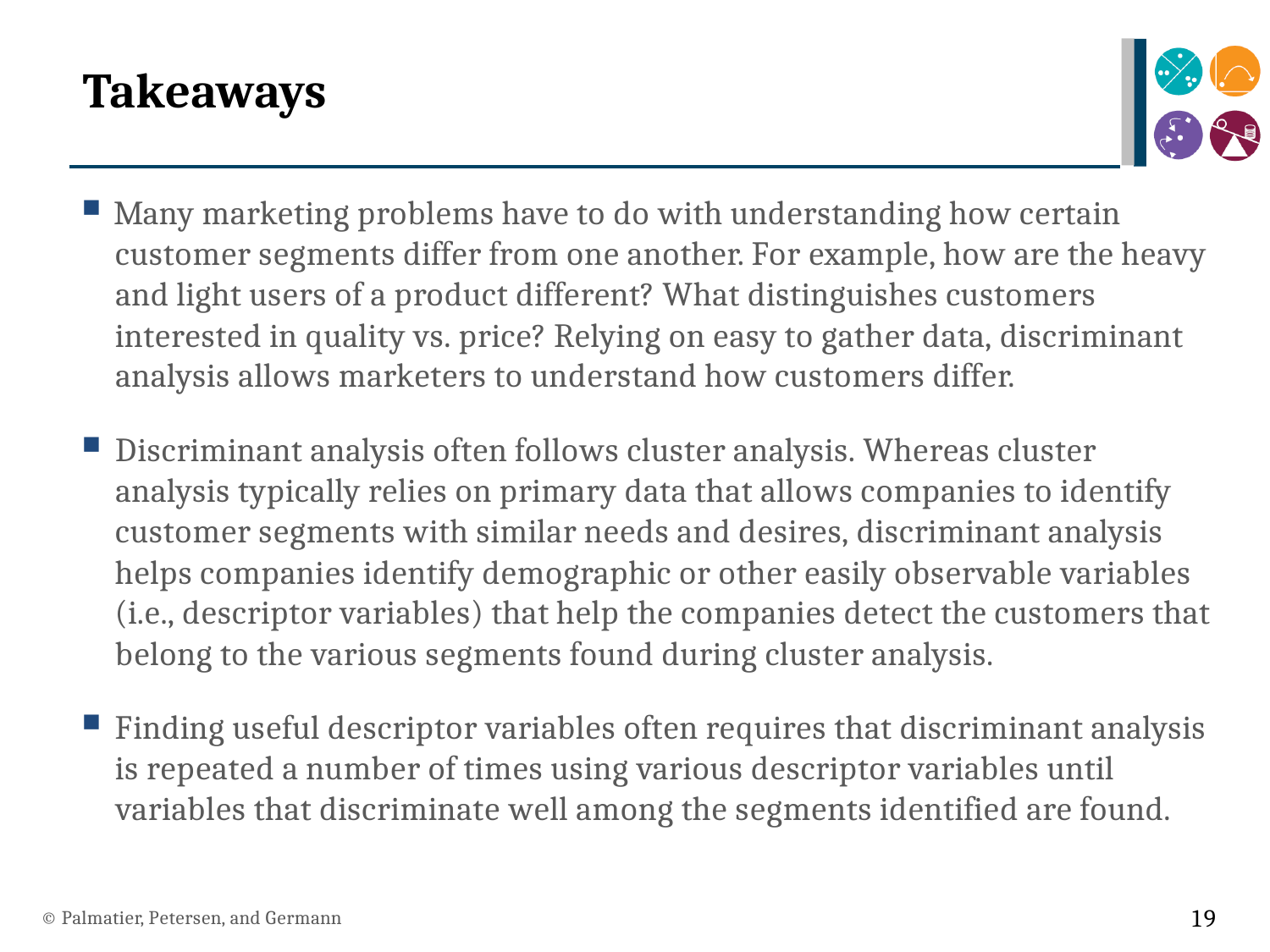

# Takeaways
Many marketing problems have to do with understanding how certain customer segments differ from one another. For example, how are the heavy and light users of a product different? What distinguishes customers interested in quality vs. price? Relying on easy to gather data, discriminant analysis allows marketers to understand how customers differ.
Discriminant analysis often follows cluster analysis. Whereas cluster analysis typically relies on primary data that allows companies to identify customer segments with similar needs and desires, discriminant analysis helps companies identify demographic or other easily observable variables (i.e., descriptor variables) that help the companies detect the customers that belong to the various segments found during cluster analysis.
Finding useful descriptor variables often requires that discriminant analysis is repeated a number of times using various descriptor variables until variables that discriminate well among the segments identified are found.
© Palmatier, Petersen, and Germann
19